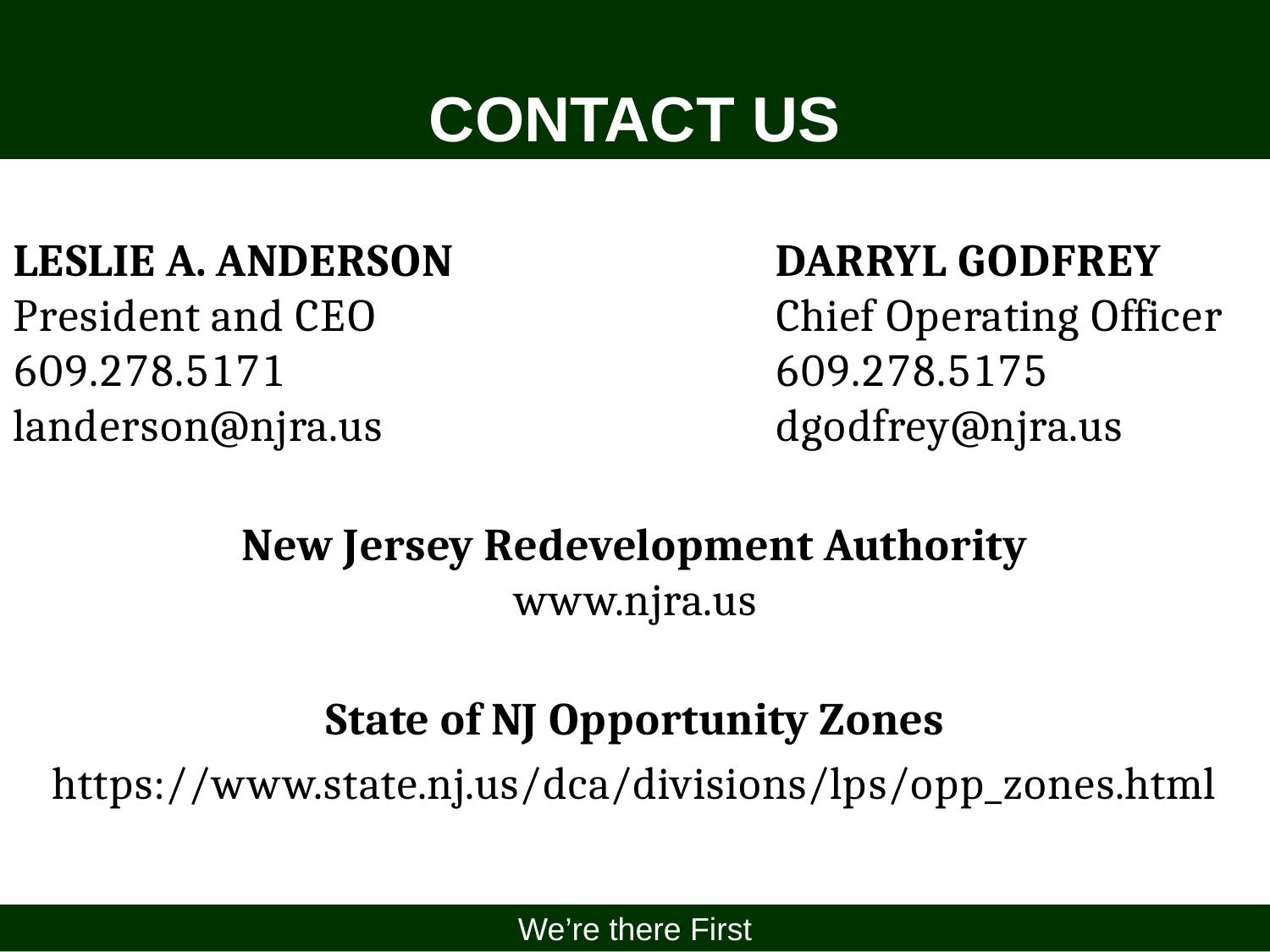

Contact us
Leslie A. Anderson			Darryl Godfrey
President and CEO				Chief Operating Officer
609.278.5171				609.278.5175
landerson@njra.us				dgodfrey@njra.us

New Jersey Redevelopment Authority
www.njra.us

State of NJ Opportunity Zones
https://www.state.nj.us/dca/divisions/lps/opp_zones.html

We’re there First